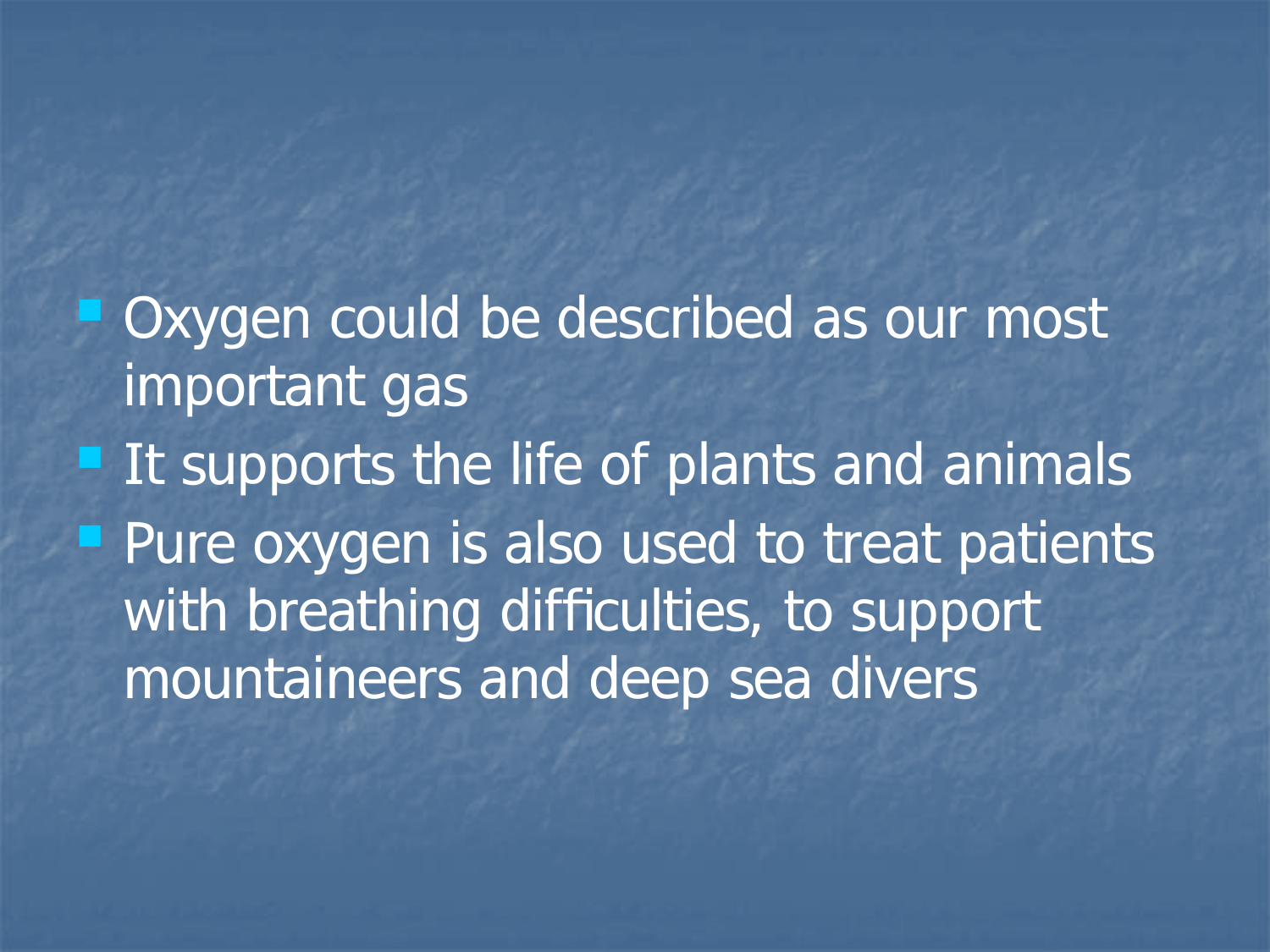

#
Oxygen could be described as our most important gas
It supports the life of plants and animals
Pure oxygen is also used to treat patients with breathing difficulties, to support mountaineers and deep sea divers